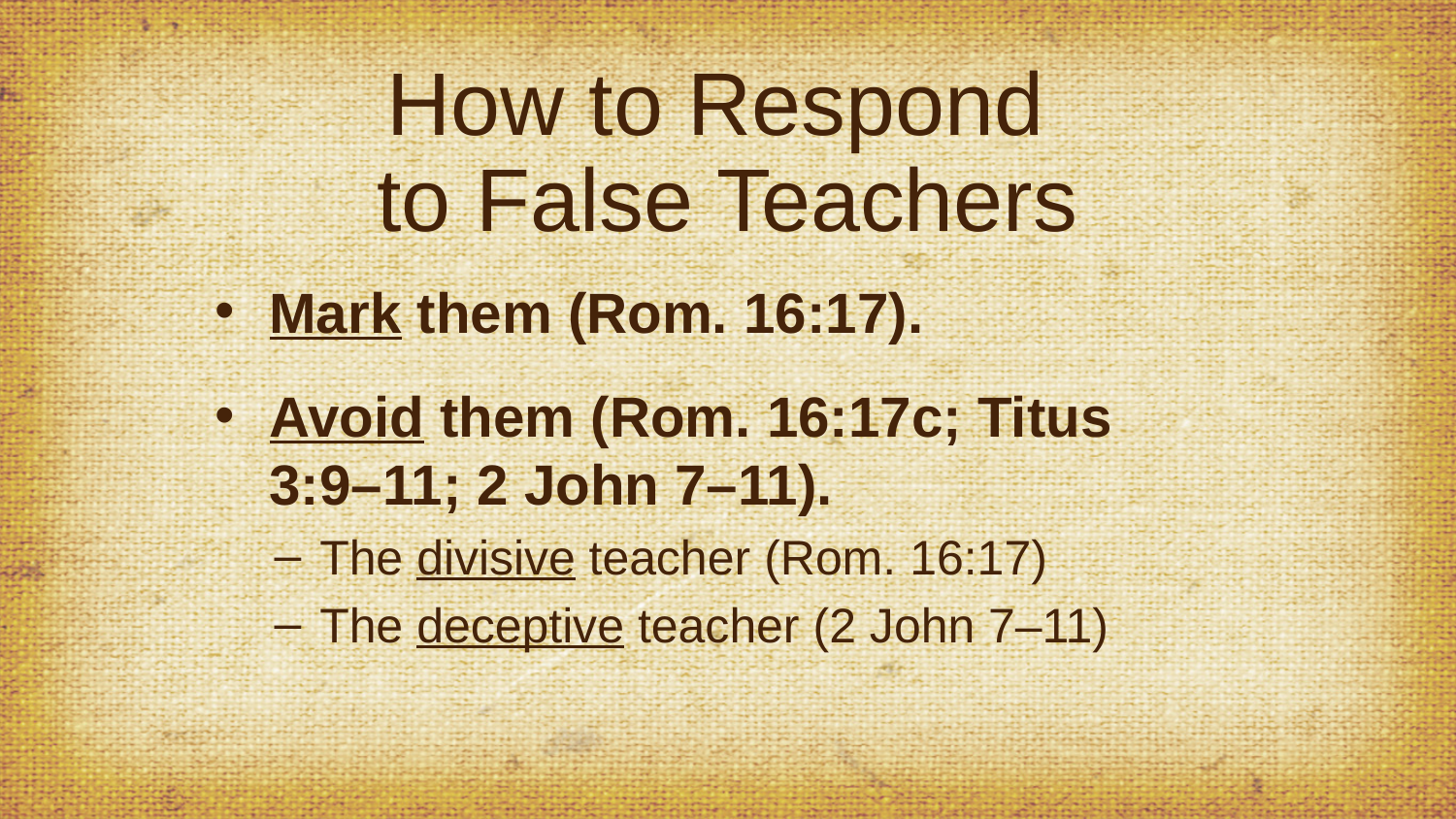

# How to Respond to False Teachers
Mark them (Rom. 16:17).
Avoid them (Rom. 16:17c; Titus 3:9–11; 2 John 7–11).
The divisive teacher (Rom. 16:17)
The deceptive teacher (2 John 7–11)